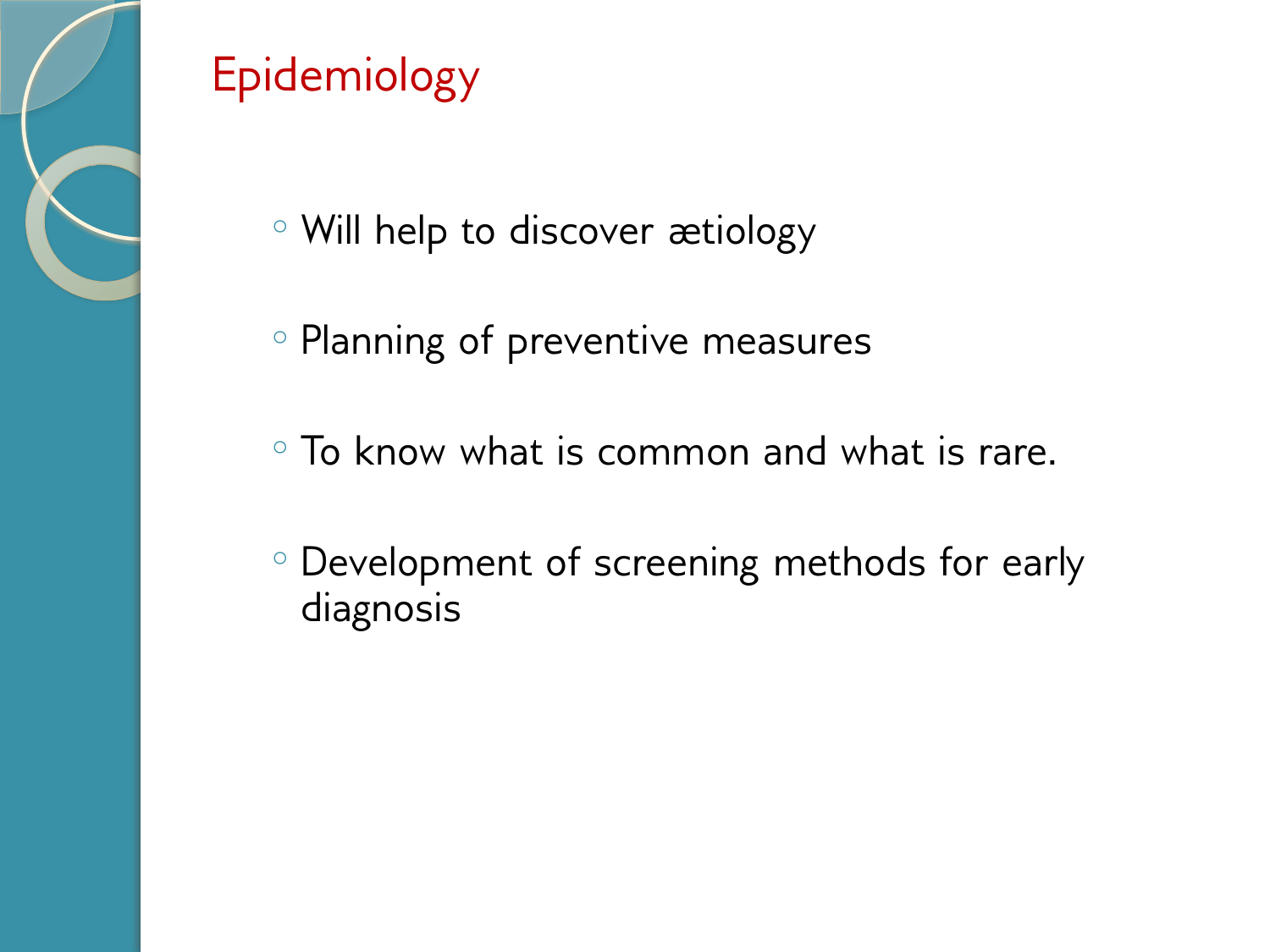

# Epidemiology
Will help to discover aetiology

Planning of preventive measures

To know what is common and what is rare.

Development of screening methods for early diagnosis